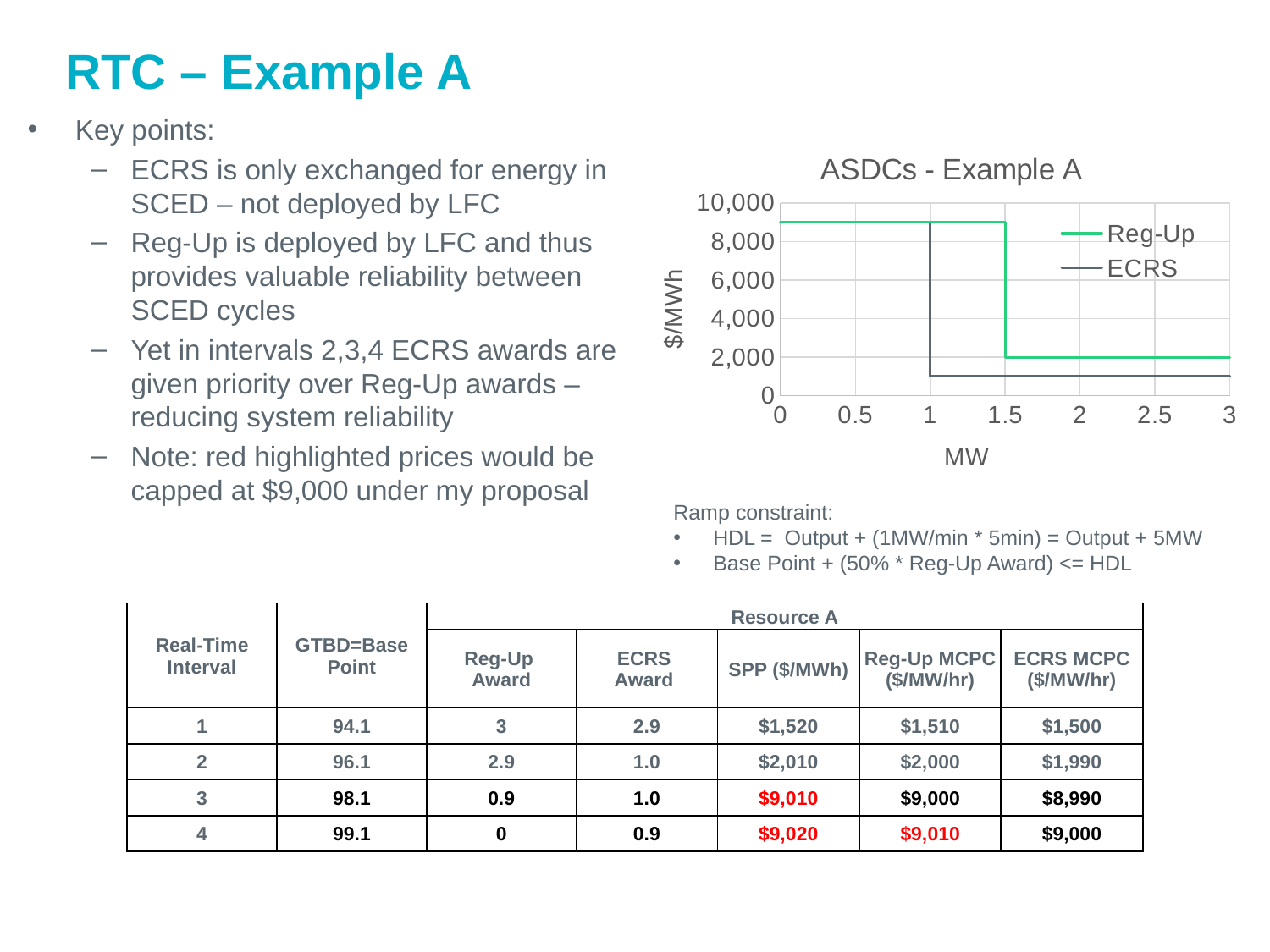

# RTC – Example A
Key points:
ECRS is only exchanged for energy in SCED – not deployed by LFC
Reg-Up is deployed by LFC and thus provides valuable reliability between SCED cycles
Yet in intervals 2,3,4 ECRS awards are given priority over Reg-Up awards – reducing system reliability
Note: red highlighted prices would be capped at $9,000 under my proposal

### Chart: ASDCs - Example A

| Category |  |  |
|---|---|---|
Ramp constraint:
HDL =  Output + (1MW/min * 5min) = Output + 5MW
Base Point + (50% * Reg-Up Award) <= HDL
| Real-Time Interval | GTBD=Base Point | Resource A |  |  |  |  |
| --- | --- | --- | --- | --- | --- | --- |
|  |  | Reg-Up Award | ECRS Award | SPP ($/MWh) | Reg-Up MCPC ($/MW/hr) | ECRS MCPC ($/MW/hr) |
| 1 | 94.1 | 3 | 2.9 | $1,520 | $1,510 | $1,500 |
| 2 | 96.1 | 2.9 | 1.0 | $2,010 | $2,000 | $1,990 |
| 3 | 98.1 | 0.9 | 1.0 | $9,010 | $9,000 | $8,990 |
| 4 | 99.1 | 0 | 0.9 | $9,020 | $9,010 | $9,000 |
5